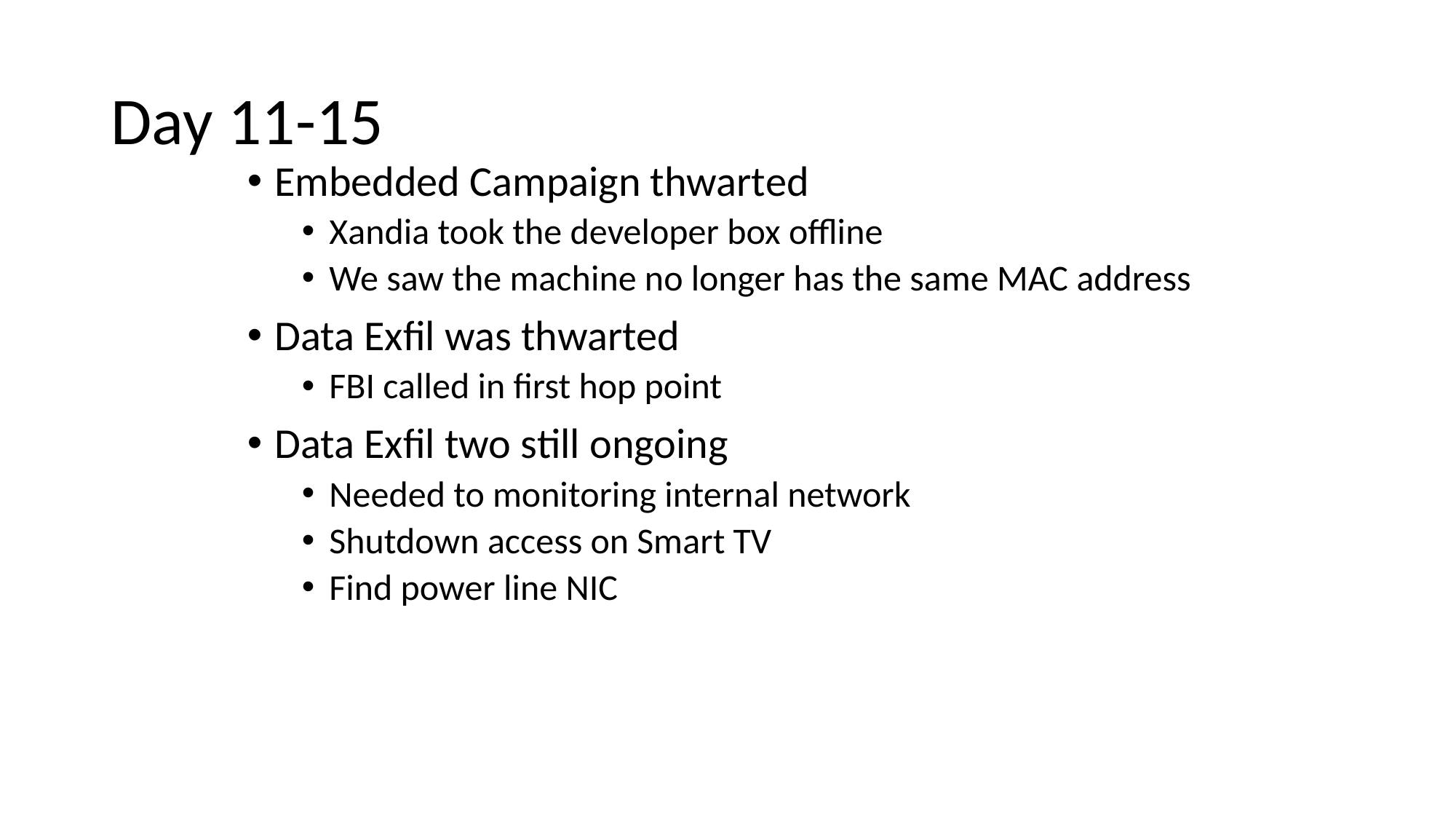

# Day 11-15
Embedded Campaign thwarted
Xandia took the developer box offline
We saw the machine no longer has the same MAC address
Data Exfil was thwarted
FBI called in first hop point
Data Exfil two still ongoing
Needed to monitoring internal network
Shutdown access on Smart TV
Find power line NIC